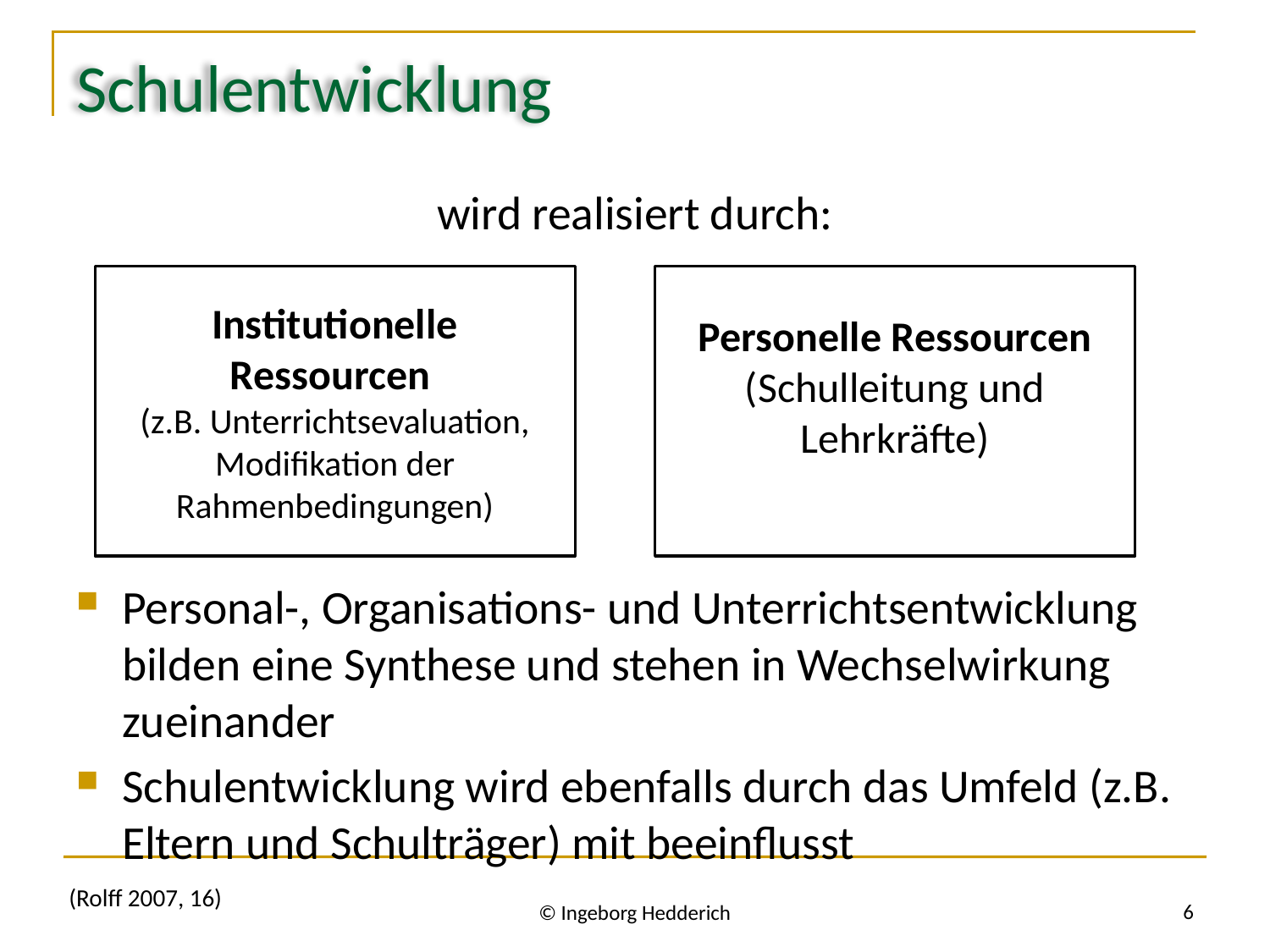

# Schulentwicklung
wird realisiert durch:

Personal-, Organisations- und Unterrichtsentwicklung bilden eine Synthese und stehen in Wechselwirkung zueinander
Schulentwicklung wird ebenfalls durch das Umfeld (z.B. Eltern und Schulträger) mit beeinflusst

Institutionelle Ressourcen
(z.B. Unterrichtsevaluation, Modifikation der Rahmenbedingungen)
Personelle Ressourcen (Schulleitung und Lehrkräfte)

6
© Ingeborg Hedderich
(Rolff 2007, 16)